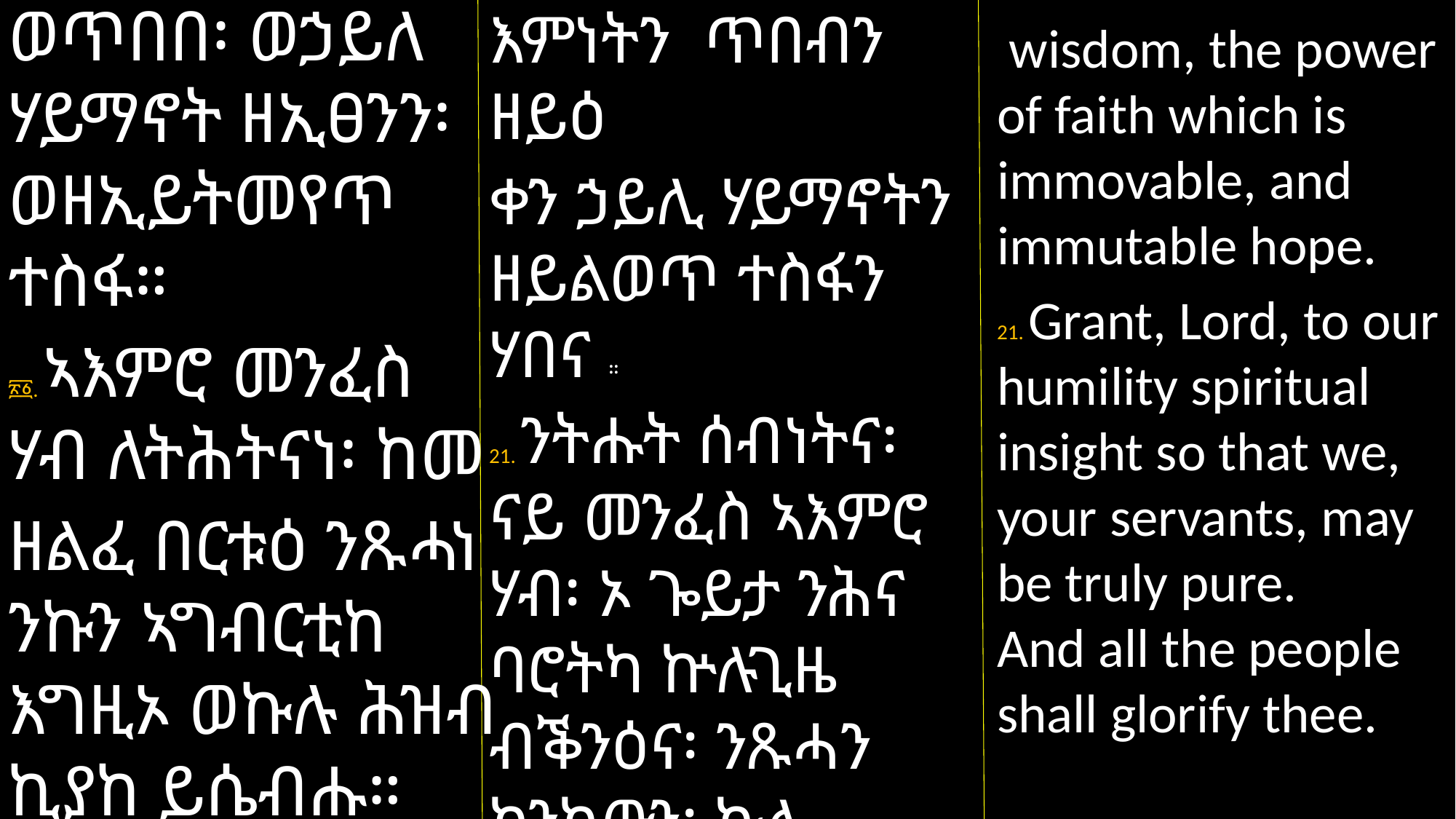

ወጥበበ፡ ወኃይለ ሃይማኖት ዘኢፀንን፡ ወዘኢይትመየጥ ተስፋ።
፳፩. ኣእምሮ መንፈስ ሃብ ለትሕትናነ፡ ከመ
ዘልፈ በርቱዕ ንጹሓነ ንኩን ኣግብርቲከ እግዚኦ ወኩሉ ሕዝብ ኪያከ ይሴብሑ።
እምነትን  ጥበብን  ዘይዕ
ቀን ኃይሊ ሃይማኖትን ዘይልወጥ ተስፋን ሃበና ።
21. ንትሑት ሰብነትና፡ ናይ መንፈስ ኣእምሮ ሃብ፡ ኦ ጐይታ ንሕና ባሮትካ ኵሉጊዜ ብቕንዕና፡ ንጹሓን ክንከውን፡ ኩሉ ሕዝብኻውን ነኣኻ የመስግን ኣሎ።
 wisdom, the power of faith which is immovable, and immutable hope.
21. Grant, Lord, to our humility spiritual insight so that we, your servants, may be truly pure.
And all the people shall glorify thee.